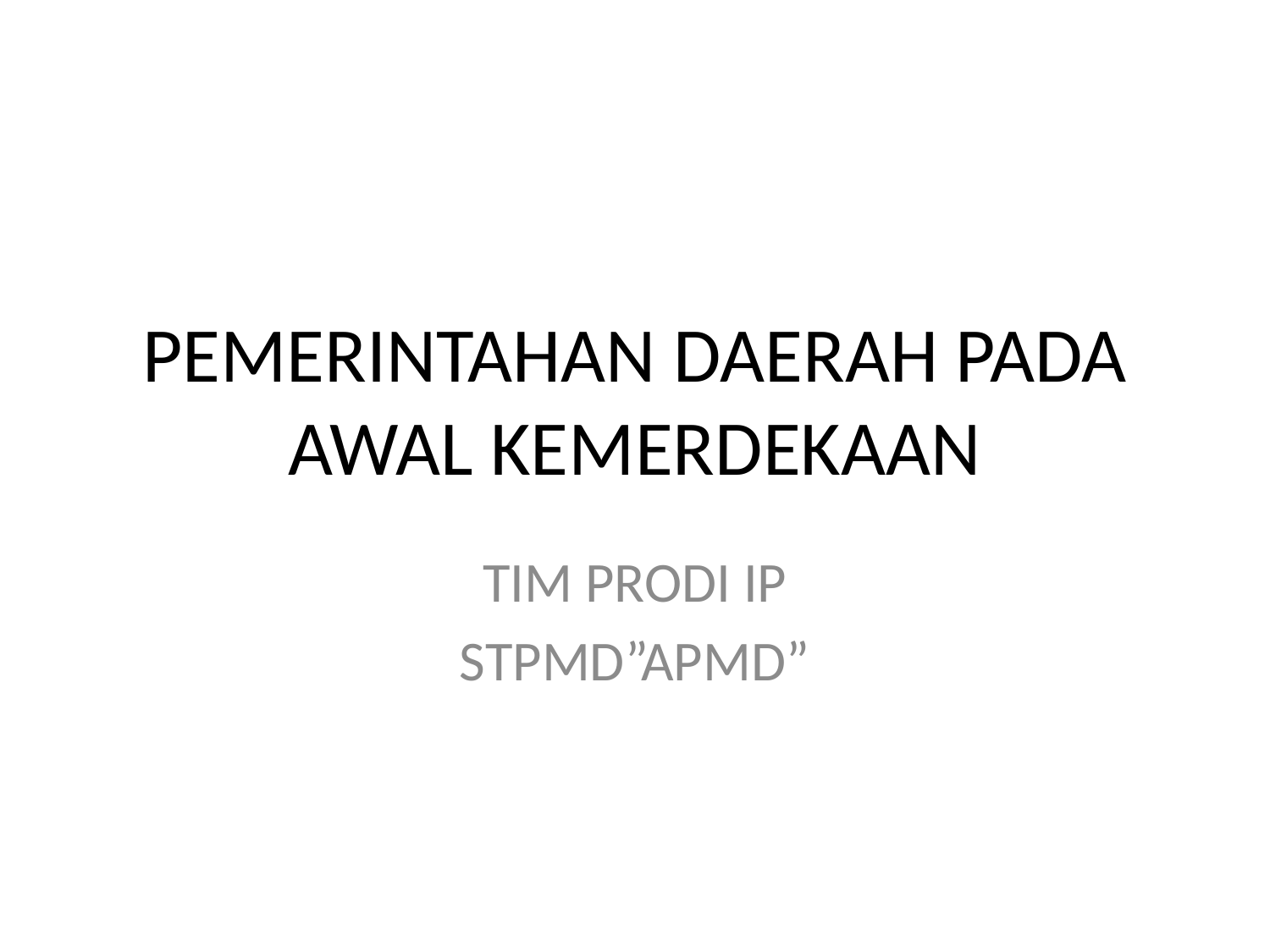

# PEMERINTAHAN DAERAH PADA AWAL KEMERDEKAAN
TIM PRODI IP
STPMD”APMD”